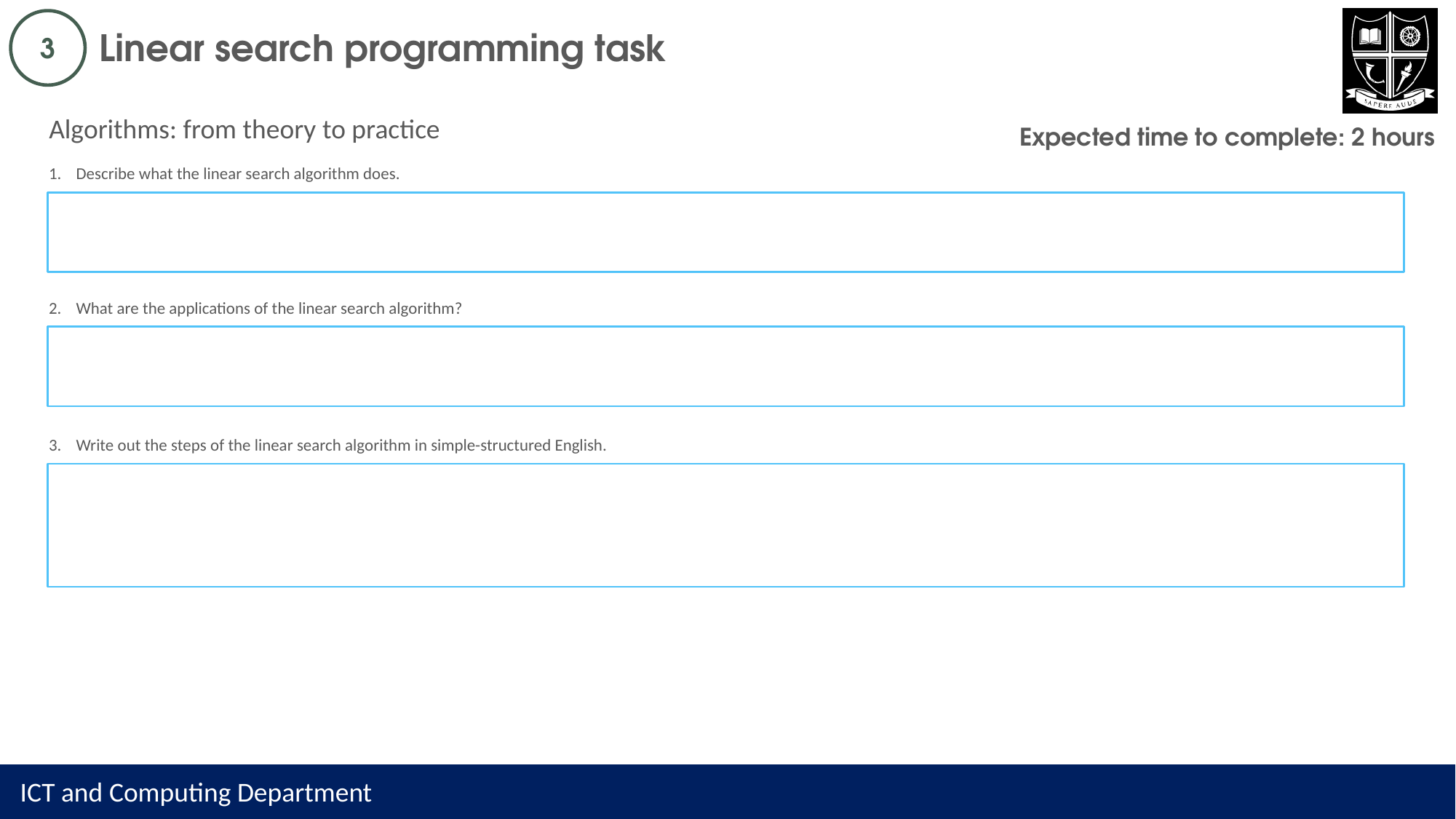

Linear search programming task
3
Algorithms: from theory to practice
Expected time to complete: 2 hours
Describe what the linear search algorithm does.

What are the applications of the linear search algorithm?

Write out the steps of the linear search algorithm in simple-structured English.